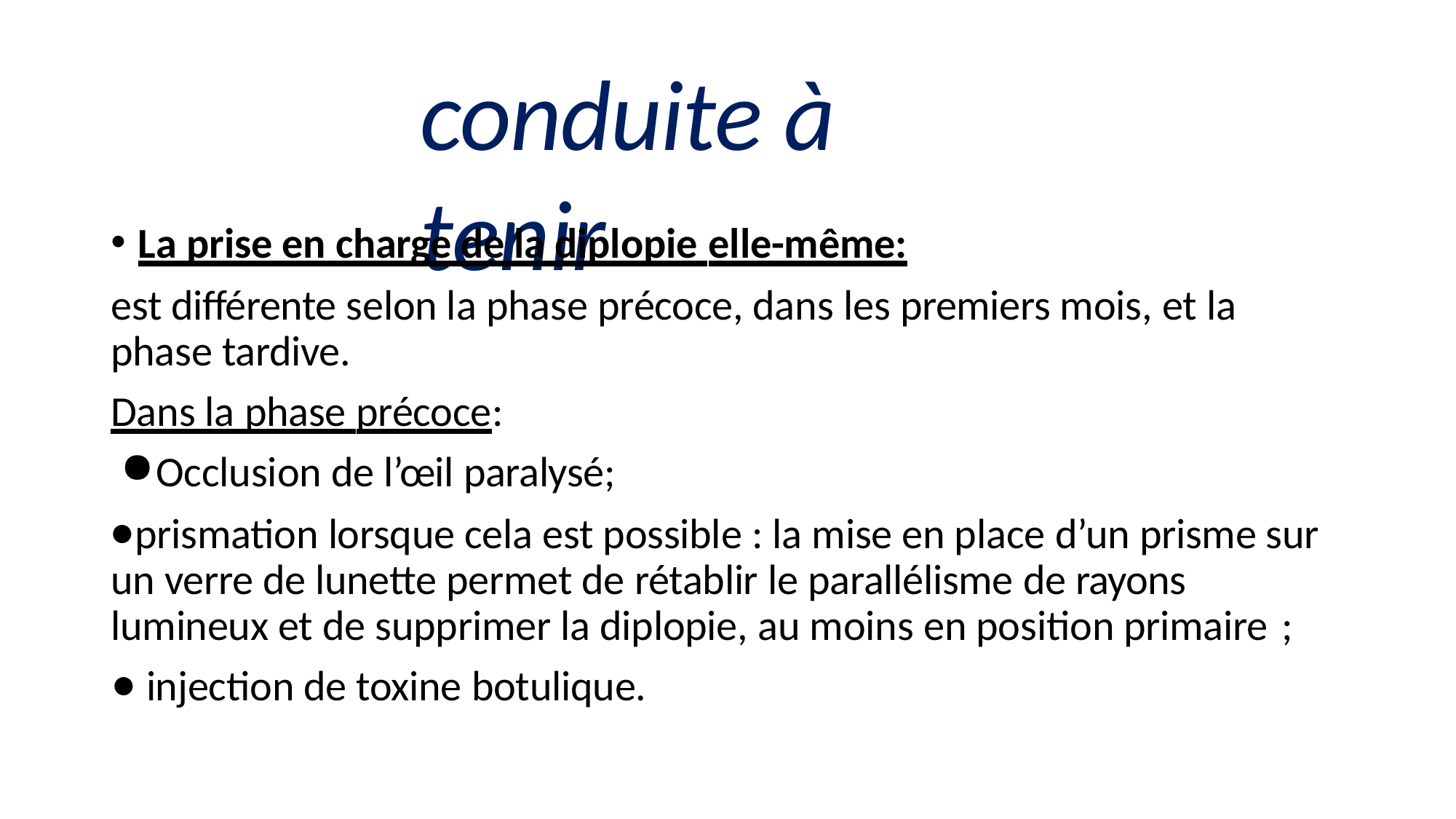

# conduite à tenir
La prise en charge de la diplopie elle-même:
est différente selon la phase précoce, dans les premiers mois, et la  phase tardive.
Dans la phase précoce:
Occlusion de l’œil paralysé;
prismation lorsque cela est possible : la mise en place d’un prisme sur  un verre de lunette permet de rétablir le parallélisme de rayons  lumineux et de supprimer la diplopie, au moins en position primaire ;
injection de toxine botulique.